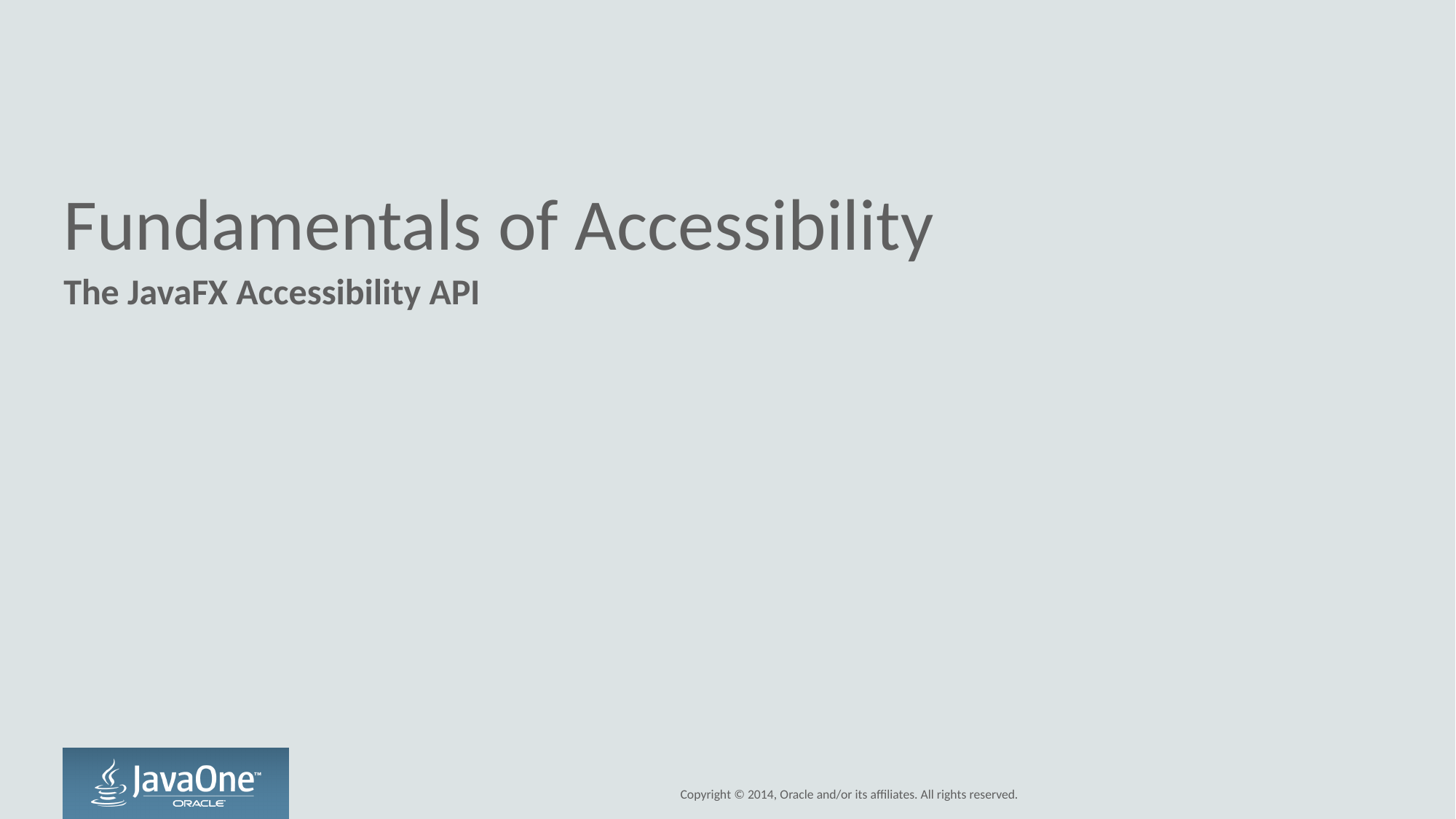

# Fundamentals of Accessibility
The JavaFX Accessibility API